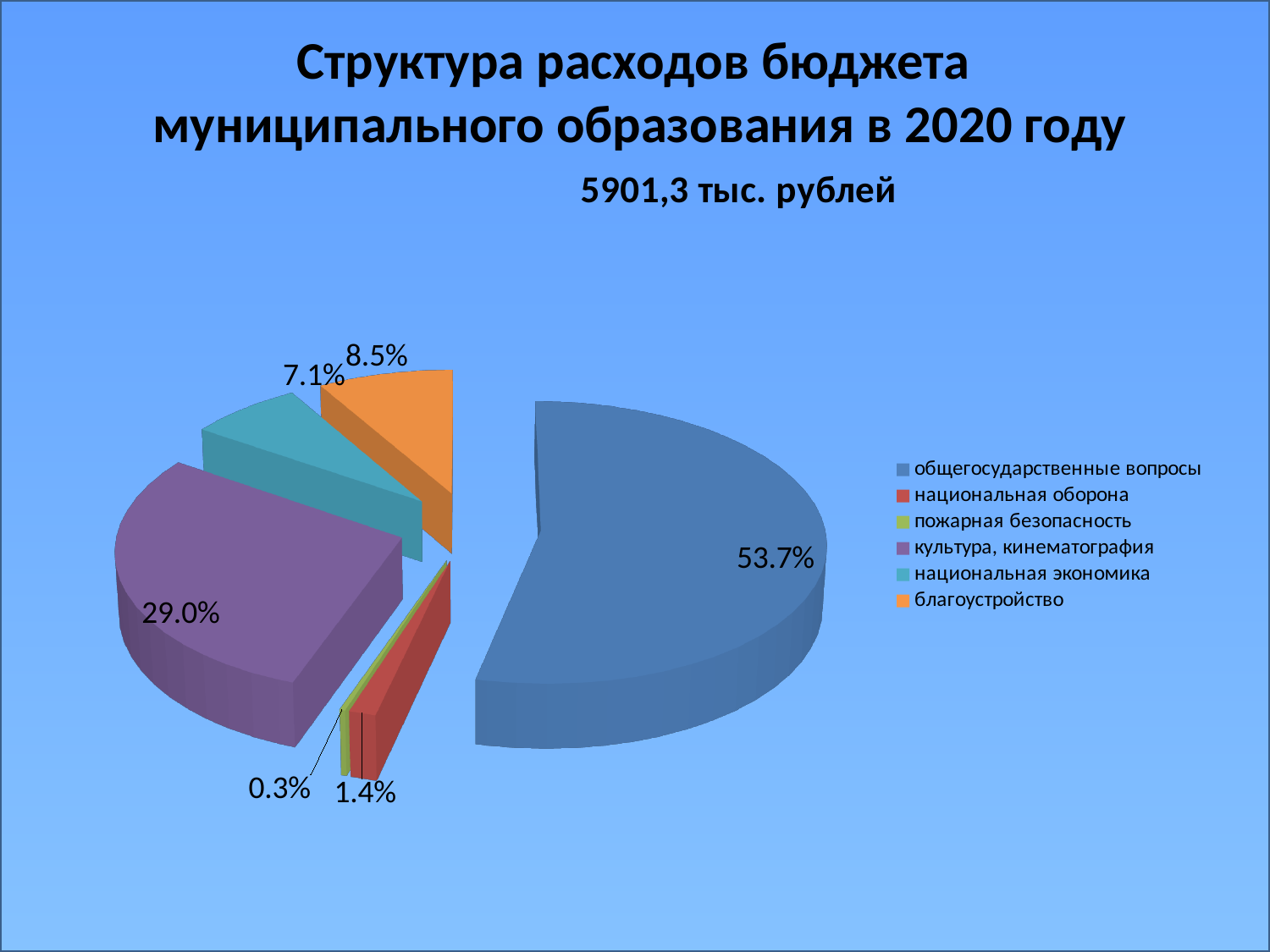

Структура расходов бюджета
муниципального образования в 2020 году

[unsupported chart]